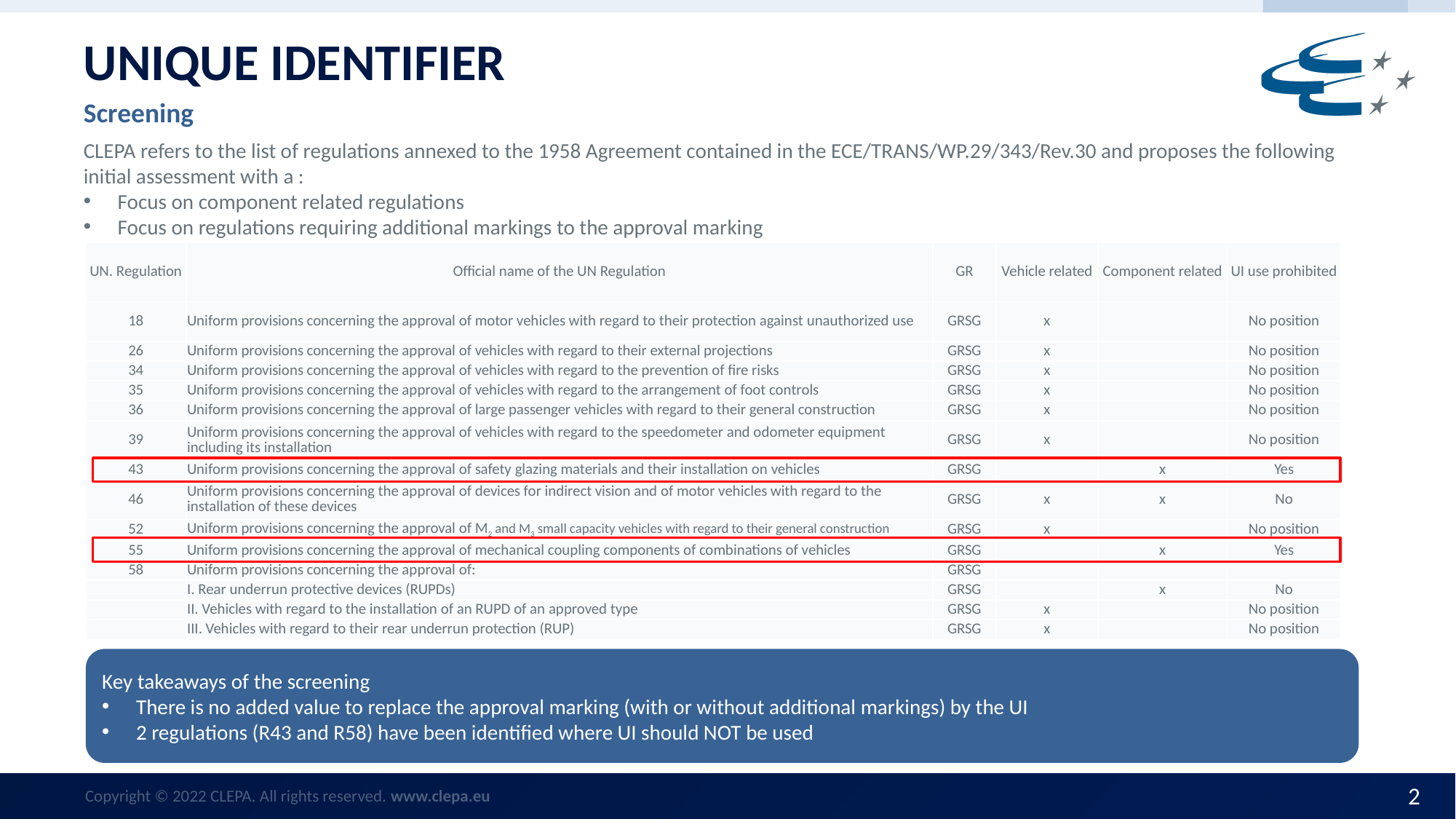

# Unique Identifier
Screening
CLEPA refers to the list of regulations annexed to the 1958 Agreement contained in the ECE/TRANS/WP.29/343/Rev.30 and proposes the following initial assessment with a :
Focus on component related regulations
Focus on regulations requiring additional markings to the approval marking

| UN. Regulation | Official name of the UN Regulation | GR | Vehicle related | Component related | UI use prohibited |
| --- | --- | --- | --- | --- | --- |
| 18 | Uniform provisions concerning the approval of motor vehicles with regard to their protection against unauthorized use | GRSG | x |  | No position |
| 26 | Uniform provisions concerning the approval of vehicles with regard to their external projections | GRSG | x |  | No position |
| 34 | Uniform provisions concerning the approval of vehicles with regard to the prevention of fire risks | GRSG | x |  | No position |
| 35 | Uniform provisions concerning the approval of vehicles with regard to the arrangement of foot controls | GRSG | x |  | No position |
| 36 | Uniform provisions concerning the approval of large passenger vehicles with regard to their general construction | GRSG | x |  | No position |
| 39 | Uniform provisions concerning the approval of vehicles with regard to the speedometer and odometer equipment including its installation | GRSG | x |  | No position |
| 43 | Uniform provisions concerning the approval of safety glazing materials and their installation on vehicles | GRSG |  | x | Yes |
| 46 | Uniform provisions concerning the approval of devices for indirect vision and of motor vehicles with regard to the installation of these devices | GRSG | x | x | No |
| 52 | Uniform provisions concerning the approval of M2 and M3 small capacity vehicles with regard to their general construction | GRSG | x |  | No position |
| 55 | Uniform provisions concerning the approval of mechanical coupling components of combinations of vehicles | GRSG |  | x | Yes |
| 58 | Uniform provisions concerning the approval of: | GRSG |  |  |  |
|  | I. Rear underrun protective devices (RUPDs) | GRSG |  | x | No |
|  | II. Vehicles with regard to the installation of an RUPD of an approved type | GRSG | x |  | No position |
|  | III. Vehicles with regard to their rear underrun protection (RUP) | GRSG | x |  | No position |

Key takeaways of the screening
There is no added value to replace the approval marking (with or without additional markings) by the UI
2 regulations (R43 and R58) have been identified where UI should NOT be used
2